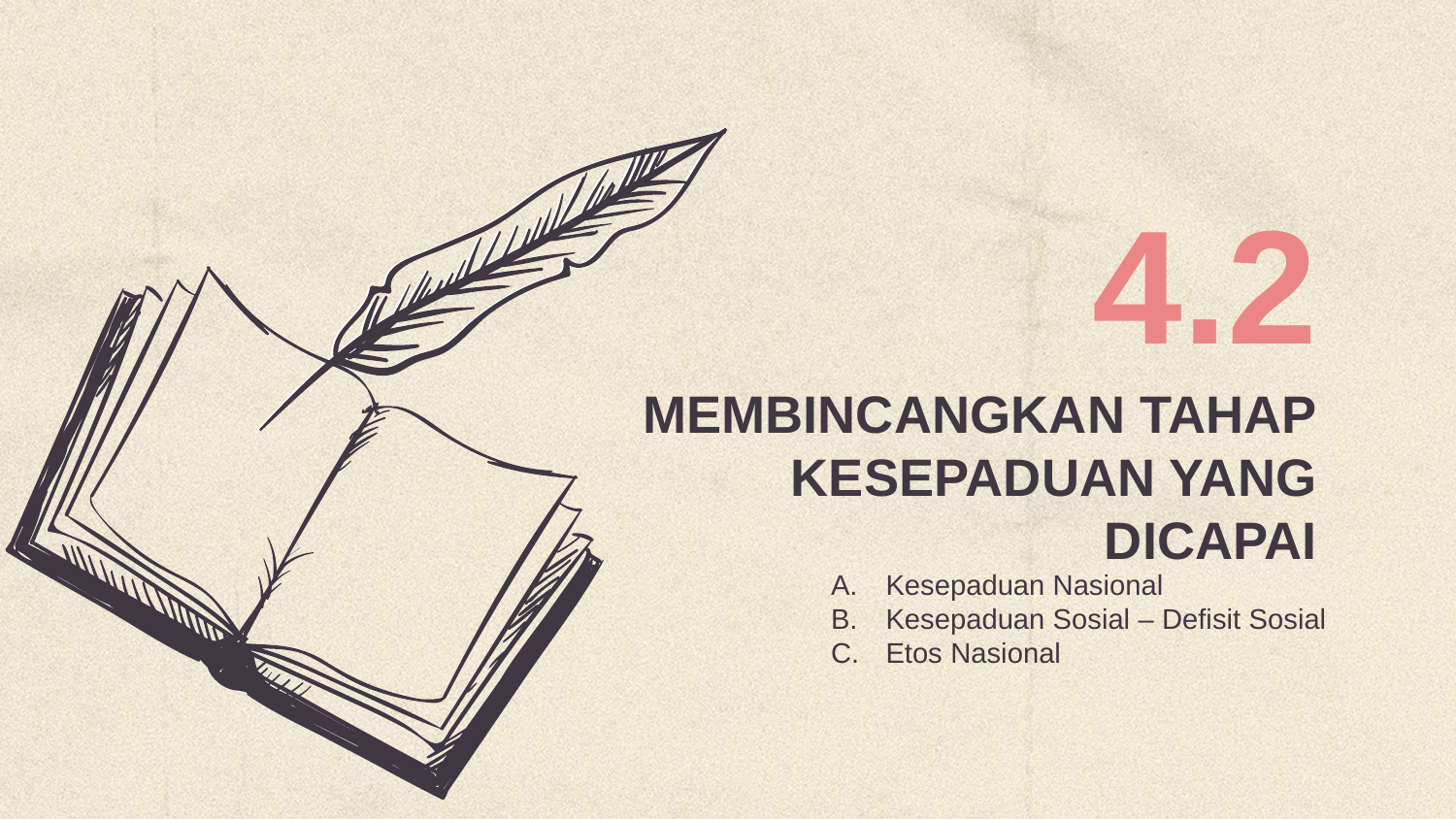

4.2

# MEMBINCANGKAN TAHAP KESEPADUAN YANG DICAPAI
Kesepaduan Nasional
Kesepaduan Sosial – Defisit Sosial
Etos Nasional